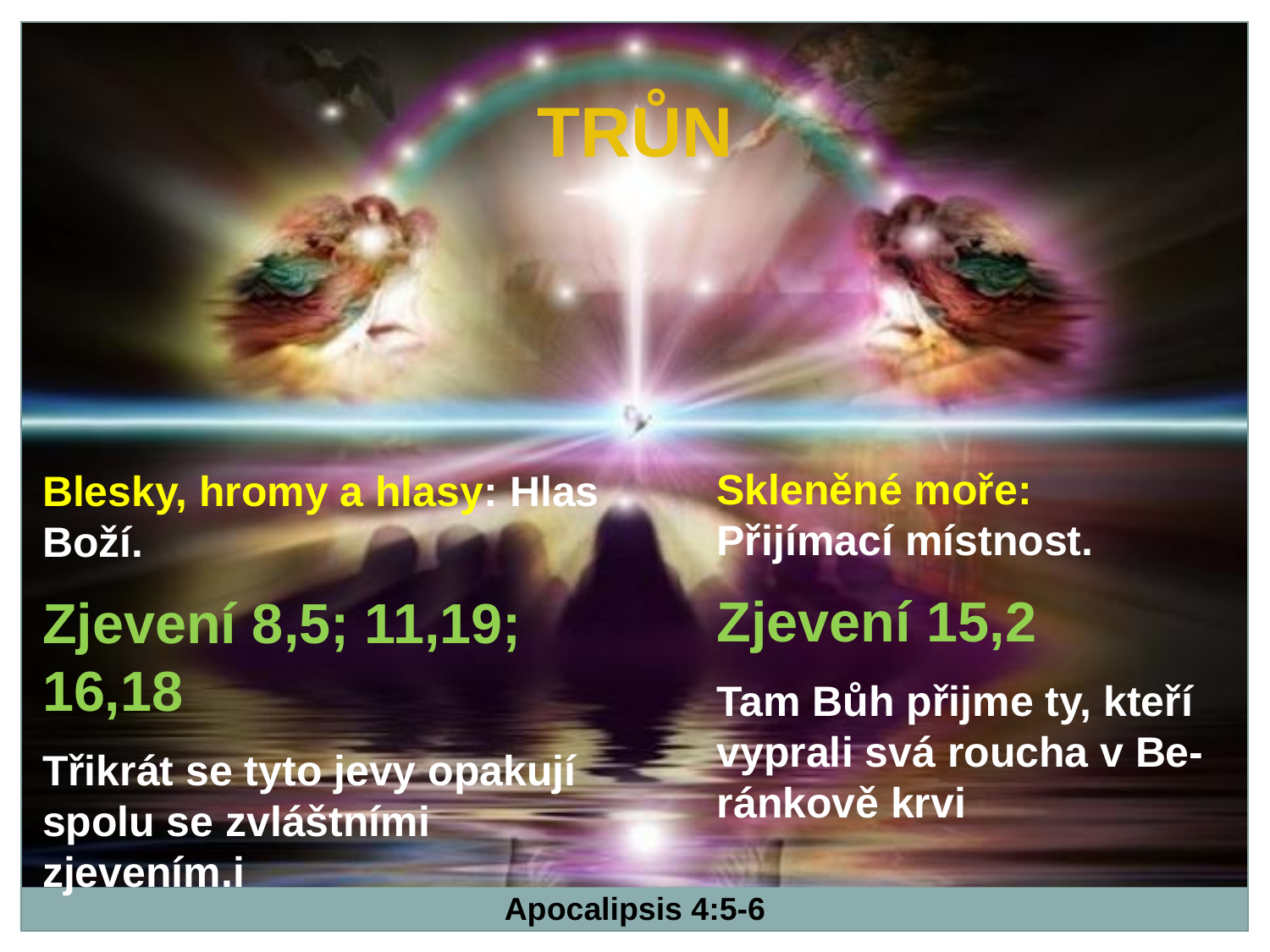

TRŮN
Skleněné moře: Přijímací místnost.
Zjevení 15,2
Tam Bůh přijme ty, kteří vyprali svá roucha v Be-ránkově krvi
Blesky, hromy a hlasy: Hlas Boží.
Zjevení 8,5; 11,19; 16,18
Třikrát se tyto jevy opakují spolu se zvláštními zjevením.i
Apocalipsis 4:5-6